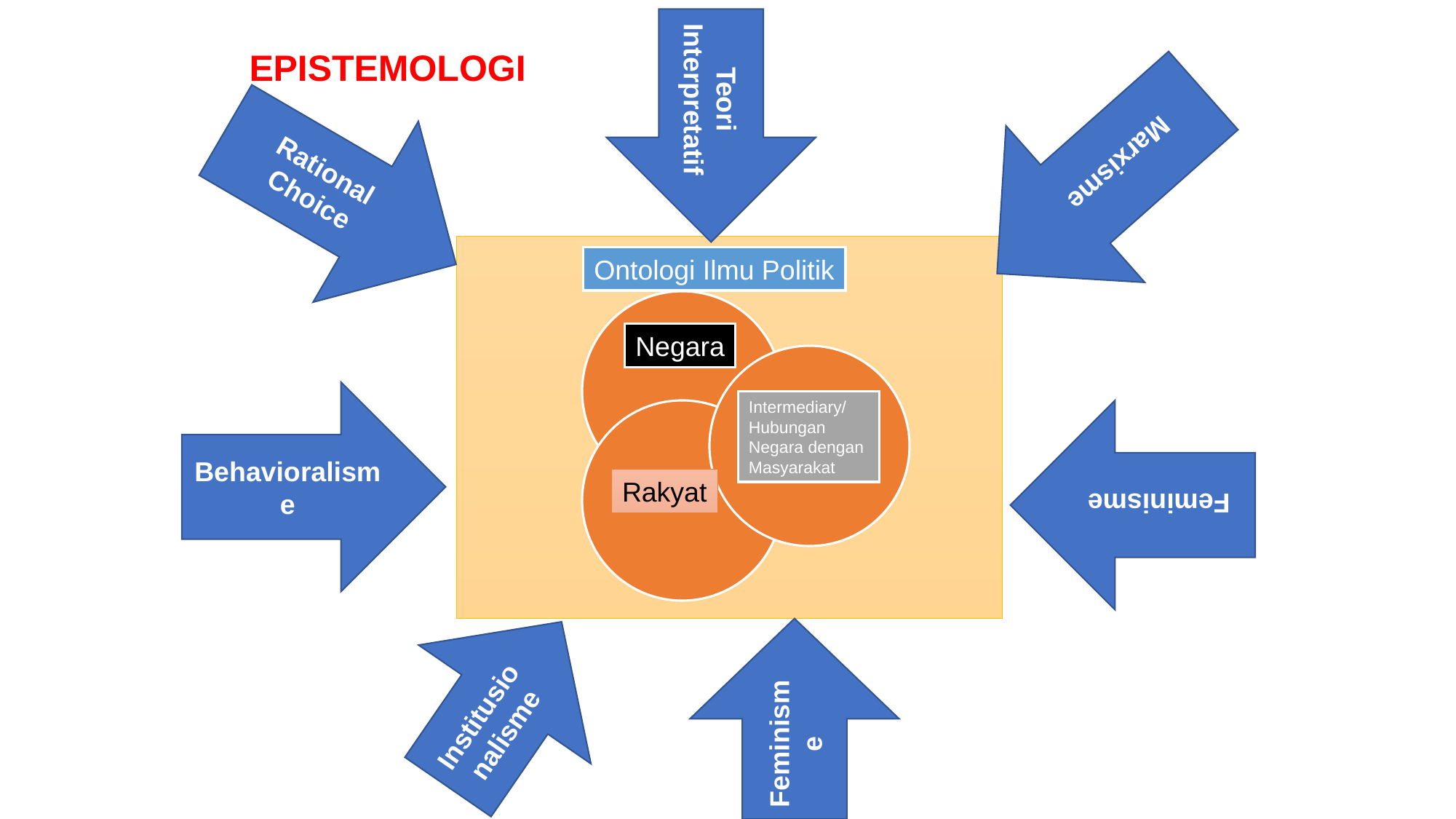

Teori Interpretatif
EPISTEMOLOGI
Marxisme
Rational Choice

Ontologi Ilmu Politik

Negara

Behavioralisme
Intermediary/
Hubungan
Negara dengan
Masyarakat

Feminisme
Rakyat
Institusionalisme
Feminisme